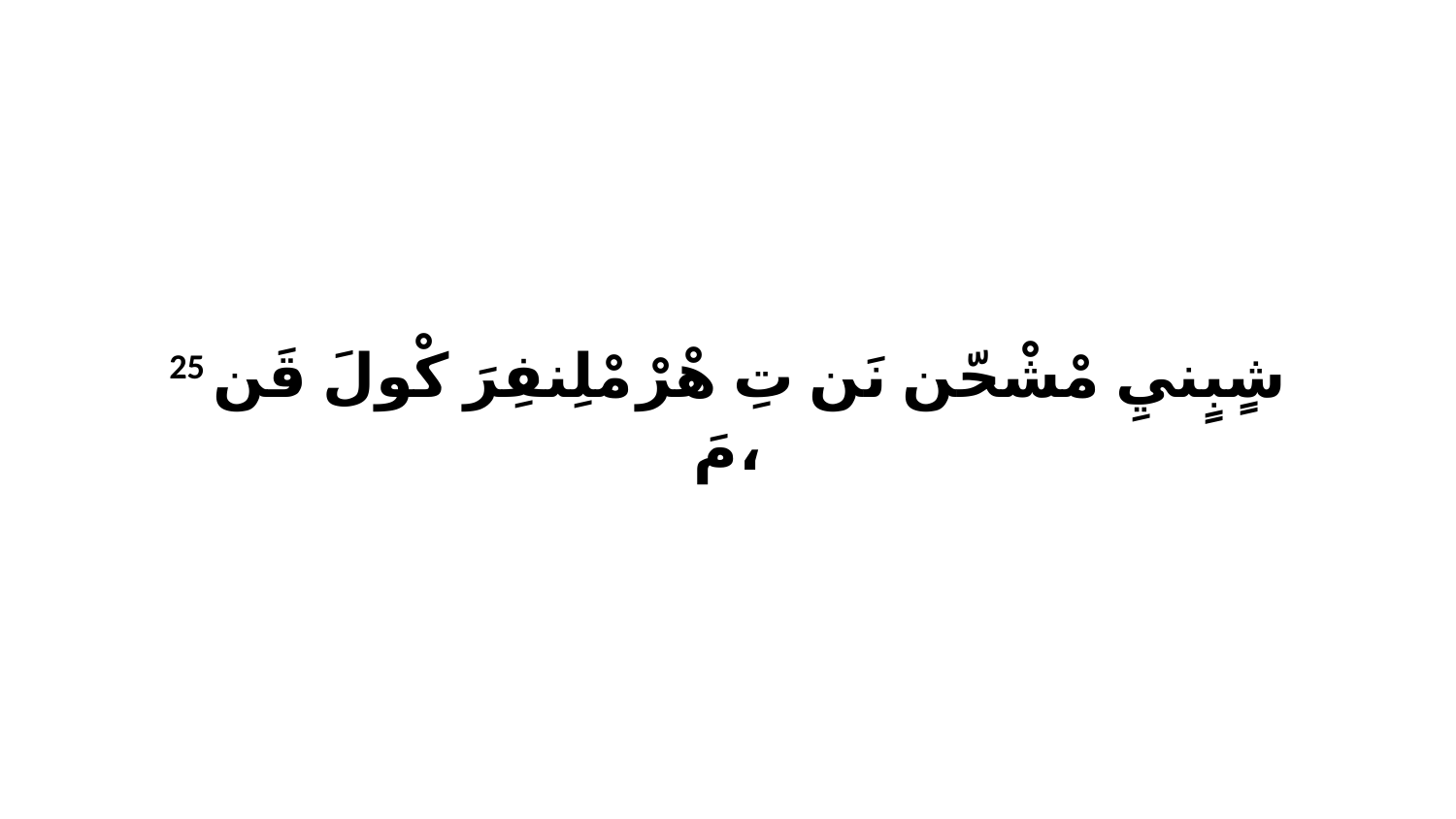

25 شٍبٍنيِ مْشْحّن نَن تِ هْرْ مْلِنفِرَ كْولَ قَن مَ،